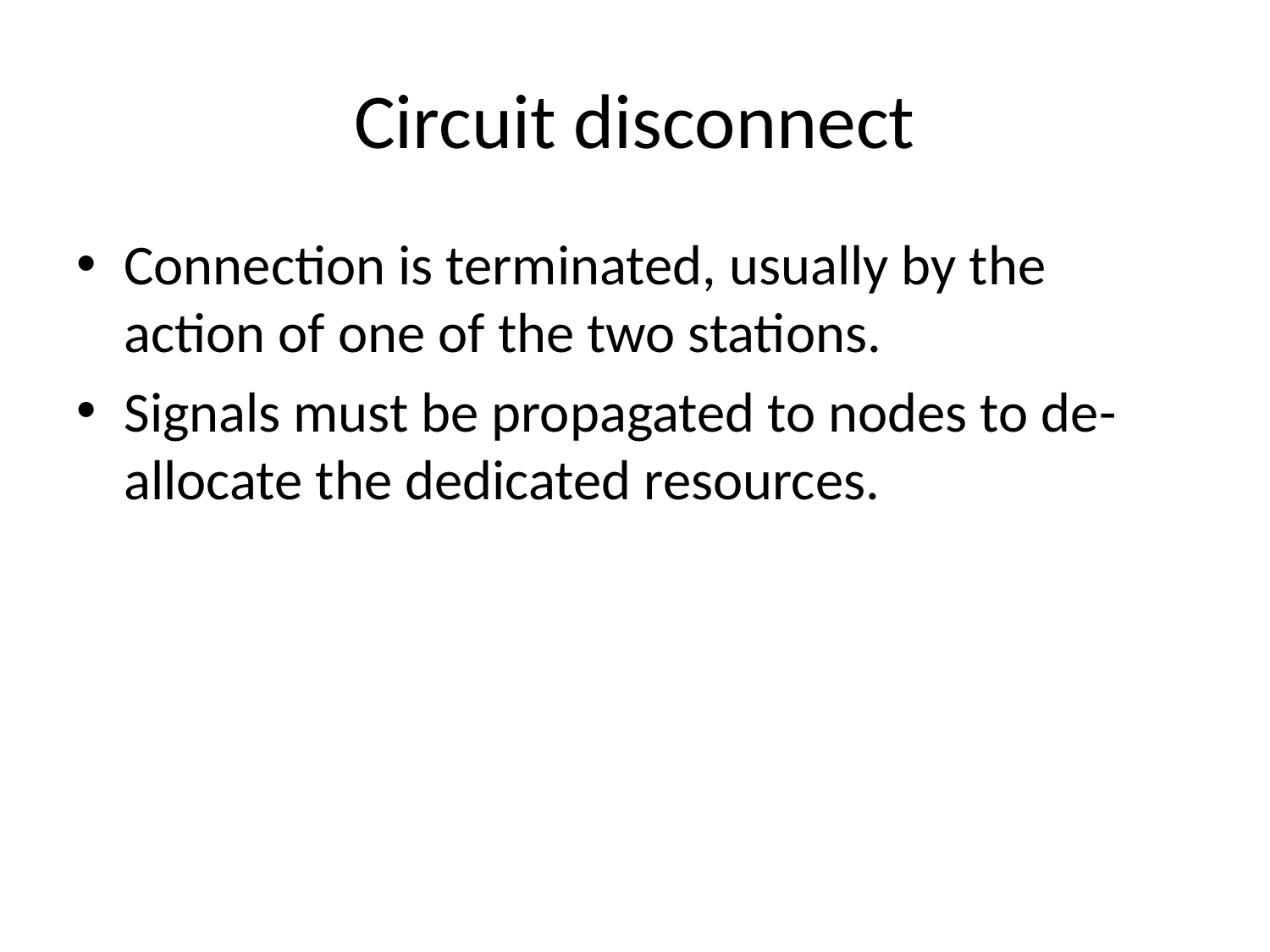

# Circuit disconnect
Connection is terminated, usually by the action of one of the two stations.
Signals must be propagated to nodes to de-allocate the dedicated resources.